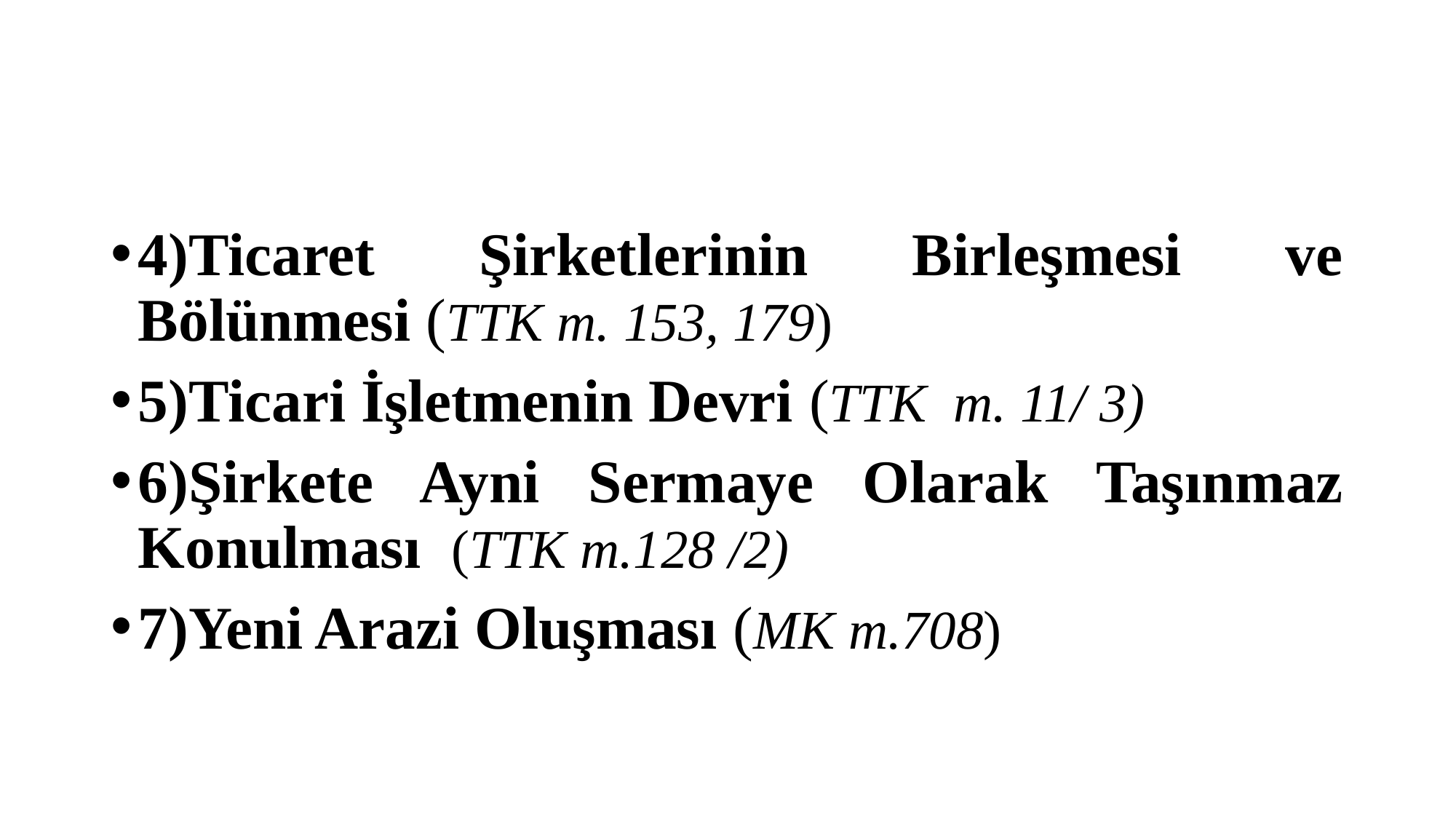

#
4)Ticaret Şirketlerinin Birleşmesi ve Bölünmesi (TTK m. 153, 179)
5)Ticari İşletmenin Devri (TTK  m. 11/ 3)
6)Şirkete Ayni Sermaye Olarak Taşınmaz Konulması  (TTK m.128 /2)
7)Yeni Arazi Oluşması (MK m.708)